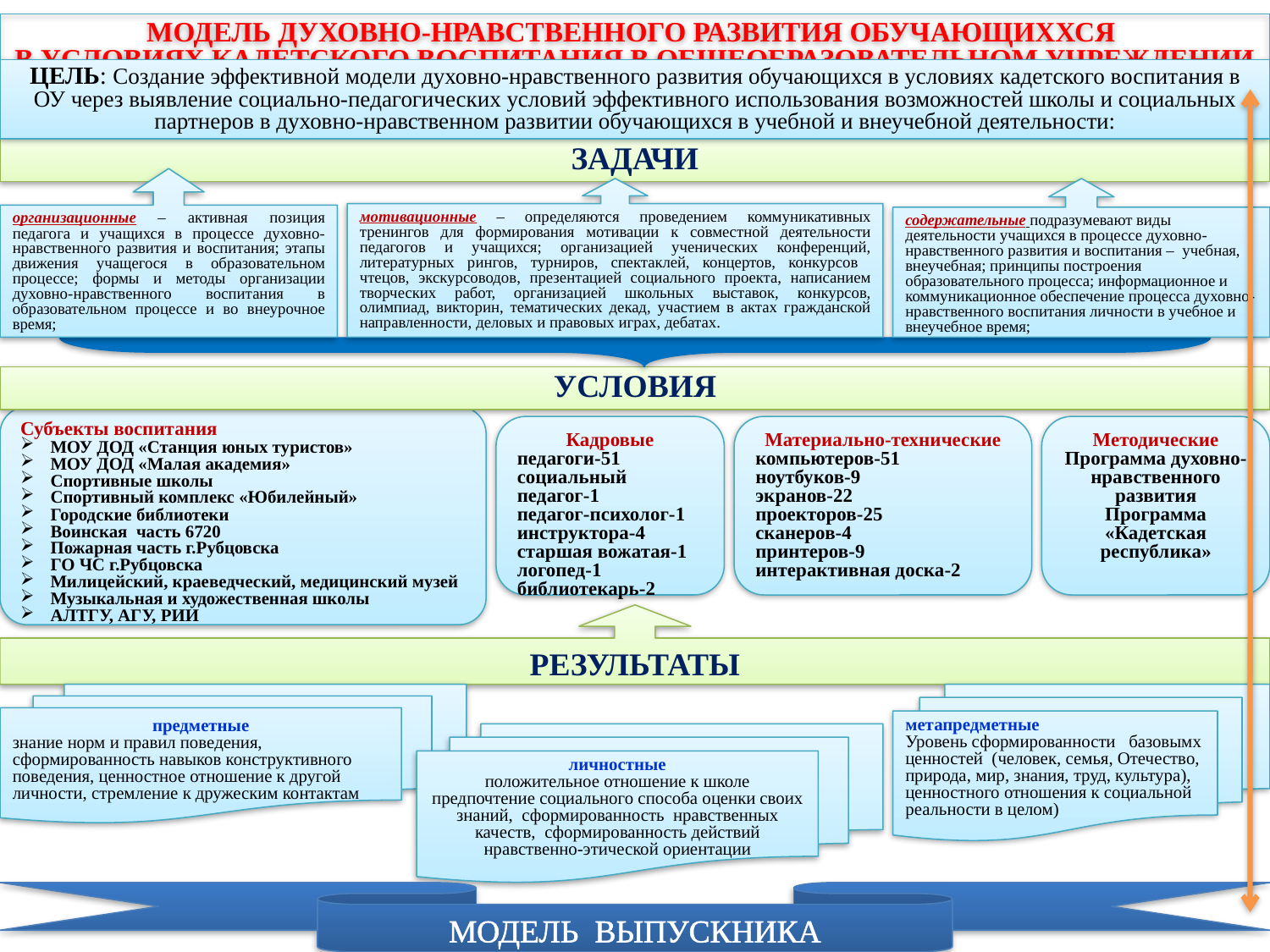

МОДЕЛЬ ДУХОВНО-НРАВСТВЕННОГО РАЗВИТИЯ ОБУЧАЮЩИХХСЯ
В УСЛОВИЯХ КАДЕТСКОГО ВОСПИТАНИЯ В ОБЩЕОБРАЗОВАТЕЛЬНОМ УЧРЕЖДЕНИИ

ЦЕЛЬ: Создание эффективной модели духовно-нравственного развития обучающихся в условиях кадетского воспитания в ОУ через выявление социально-педагогических условий эффективного использования возможностей школы и социальных партнеров в духовно-нравственном развитии обучающихся в учебной и внеучебной деятельности:
ЗАДАЧИ
организационные – активная позиция педагога и учащихся в процессе духовно-нравственного развития и воспитания; этапы движения учащегося в образовательном процессе; формы и методы организации духовно-нравственного воспитания в образовательном процессе и во внеурочное время;

мотивационные – определяются проведением коммуникативных тренингов для формирования мотивации к совместной деятельности педагогов и учащихся; организацией ученических конференций, литературных рингов, турниров, спектаклей, концертов, конкурсов  чтецов, экскурсоводов, презентацией социального проекта, написанием творческих работ, организацией школьных выставок, конкурсов, олимпиад, викторин, тематических декад, участием в актах гражданской направленности, деловых и правовых играх, дебатах.

содержательные подразумевают виды деятельности учащихся в процессе духовно-нравственного развития и воспитания –  учебная, внеучебная; принципы построения образовательного процесса; информационное и коммуникационное обеспечение процесса духовно-нравственного воспитания личности в учебное и внеучебное время;
УСЛОВИЯ
Субъекты воспитания
МОУ ДОД «Станция юных туристов»
МОУ ДОД «Малая академия»
Спортивные школы
Спортивный комплекс «Юбилейный»
Городские библиотеки
Воинская  часть 6720
Пожарная часть г.Рубцовска
ГО ЧС г.Рубцовска
Милицейский, краеведческий, медицинский музей
Музыкальная и художественная школы
АЛТГУ, АГУ, РИИ
Кадровые
педагоги-51
социальный педагог-1
педагог-психолог-1
инструктора-4
старшая вожатая-1
логопед-1
библиотекарь-2
Материально-технические
компьютеров-51
ноутбуков-9
экранов-22
проекторов-25
сканеров-4
принтеров-9
интерактивная доска-2
Методические
Программа духовно-нравственного развития
Программа «Кадетская республика»
РЕЗУЛЬТАТЫ
предметные
знание норм и правил поведения, сформированность навыков конструктивного поведения, ценностное отношение к другой личности, стремление к дружеским контактам
метапредметные
Уровень сформированности   базовымх ценностей  (человек, семья, Отечество, природа, мир, знания, труд, культура), ценностного отношения к социальной реальности в целом)
личностные
положительное отношение к школе
предпочтение социального способа оценки своих знаний,  сформированность  нравственных качеств,  сформированность действий нравственно-этической ориентации
МОДЕЛЬ  ВЫПУСКНИКА